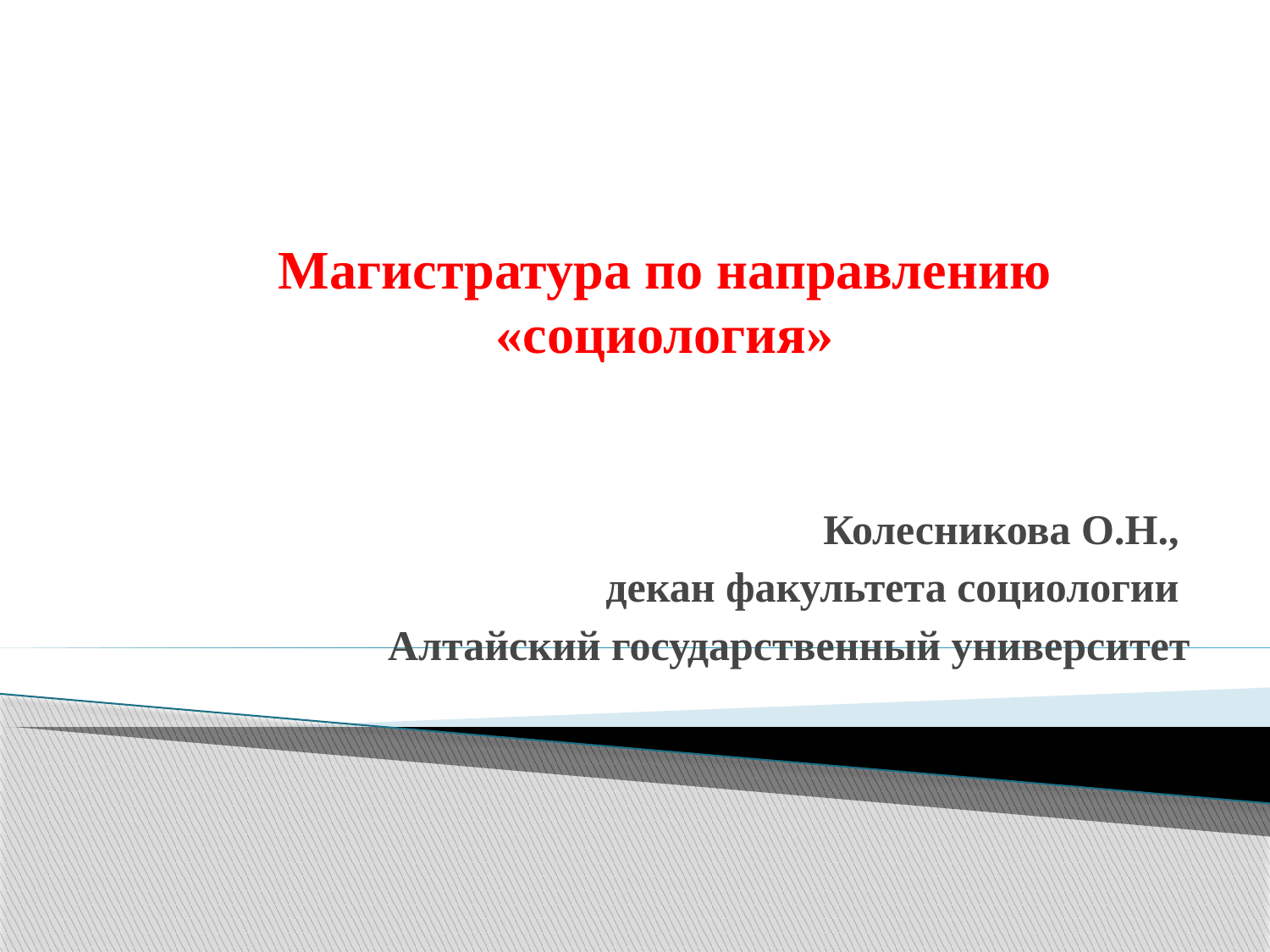

# Магистратура по направлению «социология»
 Колесникова О.Н.,
декан факультета социологии
Алтайский государственный университет